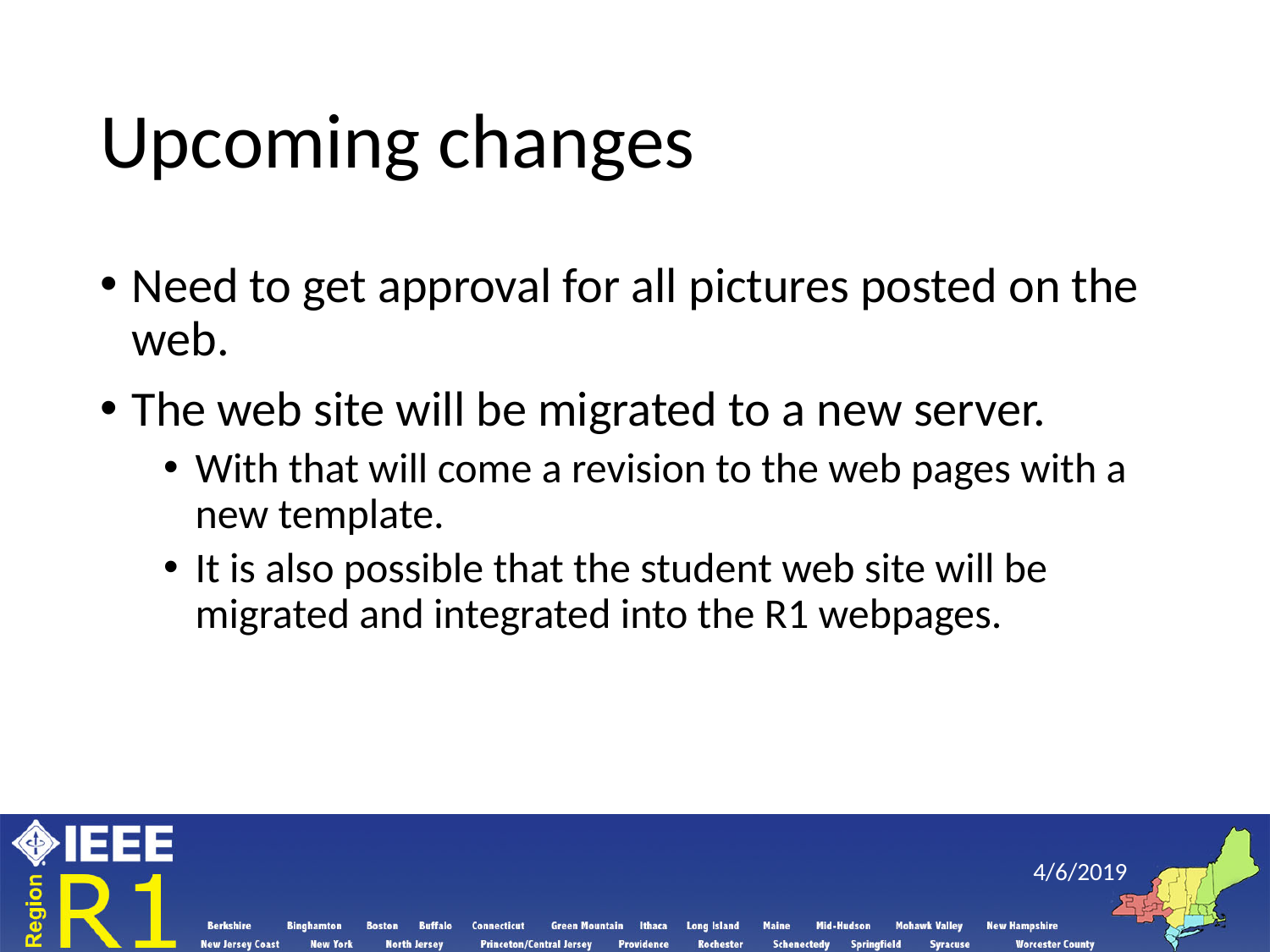

# Upcoming changes
Need to get approval for all pictures posted on the web.
The web site will be migrated to a new server.
With that will come a revision to the web pages with a new template.
It is also possible that the student web site will be migrated and integrated into the R1 webpages.